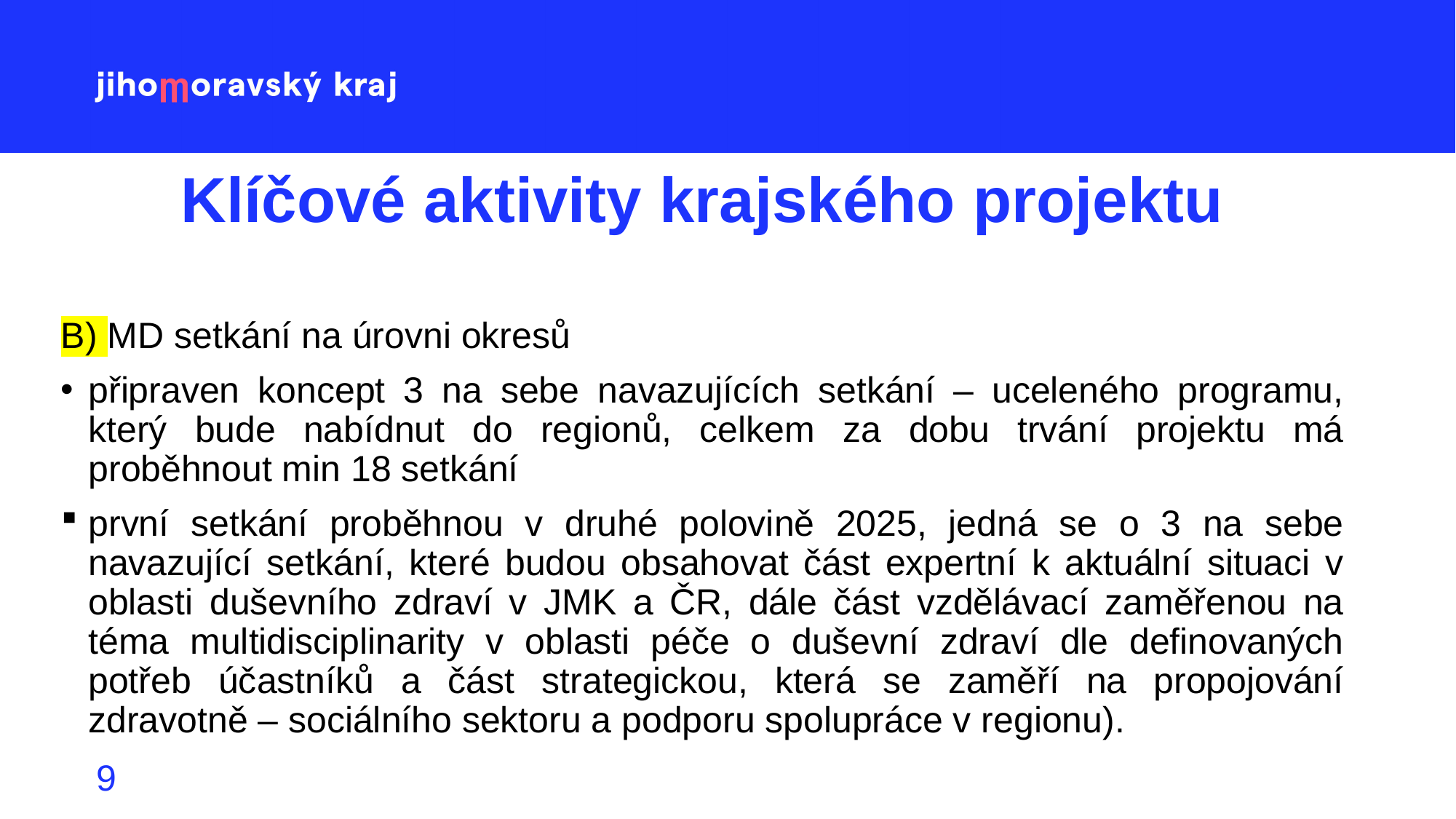

# Klíčové aktivity krajského projektu

B) MD setkání na úrovni okresů
připraven koncept 3 na sebe navazujících setkání – uceleného programu, který bude nabídnut do regionů, celkem za dobu trvání projektu má proběhnout min 18 setkání
první setkání proběhnou v druhé polovině 2025, jedná se o 3 na sebe navazující setkání, které budou obsahovat část expertní k aktuální situaci v oblasti duševního zdraví v JMK a ČR, dále část vzdělávací zaměřenou na téma multidisciplinarity v oblasti péče o duševní zdraví dle definovaných potřeb účastníků a část strategickou, která se zaměří na propojování zdravotně – sociálního sektoru a podporu spolupráce v regionu).